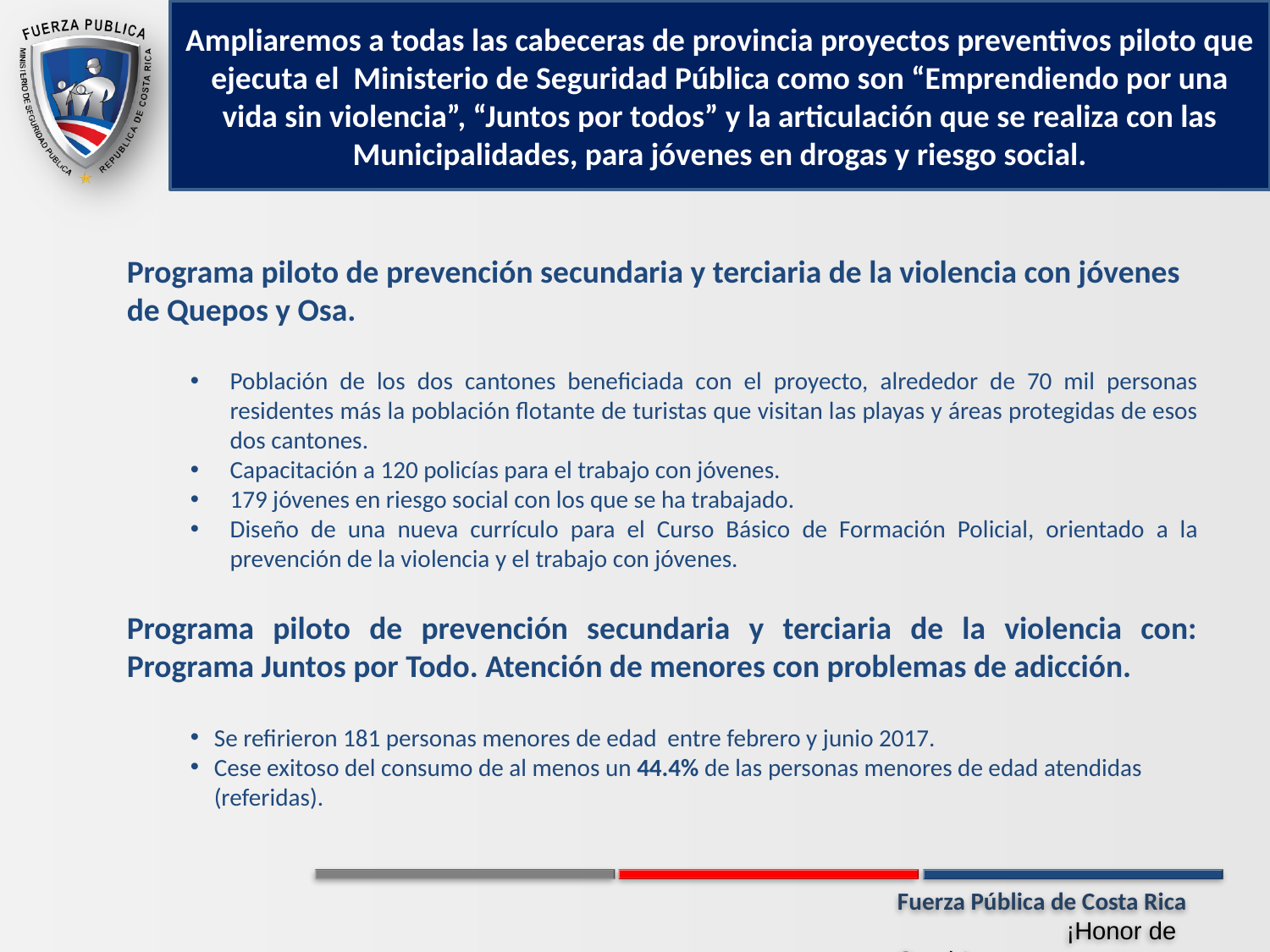

Ampliaremos a todas las cabeceras de provincia proyectos preventivos piloto que ejecuta el  Ministerio de Seguridad Pública como son “Emprendiendo por una vida sin violencia”, “Juntos por todos” y la articulación que se realiza con las Municipalidades, para jóvenes en drogas y riesgo social.
Programa piloto de prevención secundaria y terciaria de la violencia con jóvenes de Quepos y Osa.

Población de los dos cantones beneficiada con el proyecto, alrededor de 70 mil personas residentes más la población flotante de turistas que visitan las playas y áreas protegidas de esos dos cantones.
Capacitación a 120 policías para el trabajo con jóvenes.
179 jóvenes en riesgo social con los que se ha trabajado.
Diseño de una nueva currículo para el Curso Básico de Formación Policial, orientado a la prevención de la violencia y el trabajo con jóvenes.
Programa piloto de prevención secundaria y terciaria de la violencia con: Programa Juntos por Todo. Atención de menores con problemas de adicción.

Se refirieron 181 personas menores de edad  entre febrero y junio 2017.
Cese exitoso del consumo de al menos un 44.4% de las personas menores de edad atendidas (referidas).